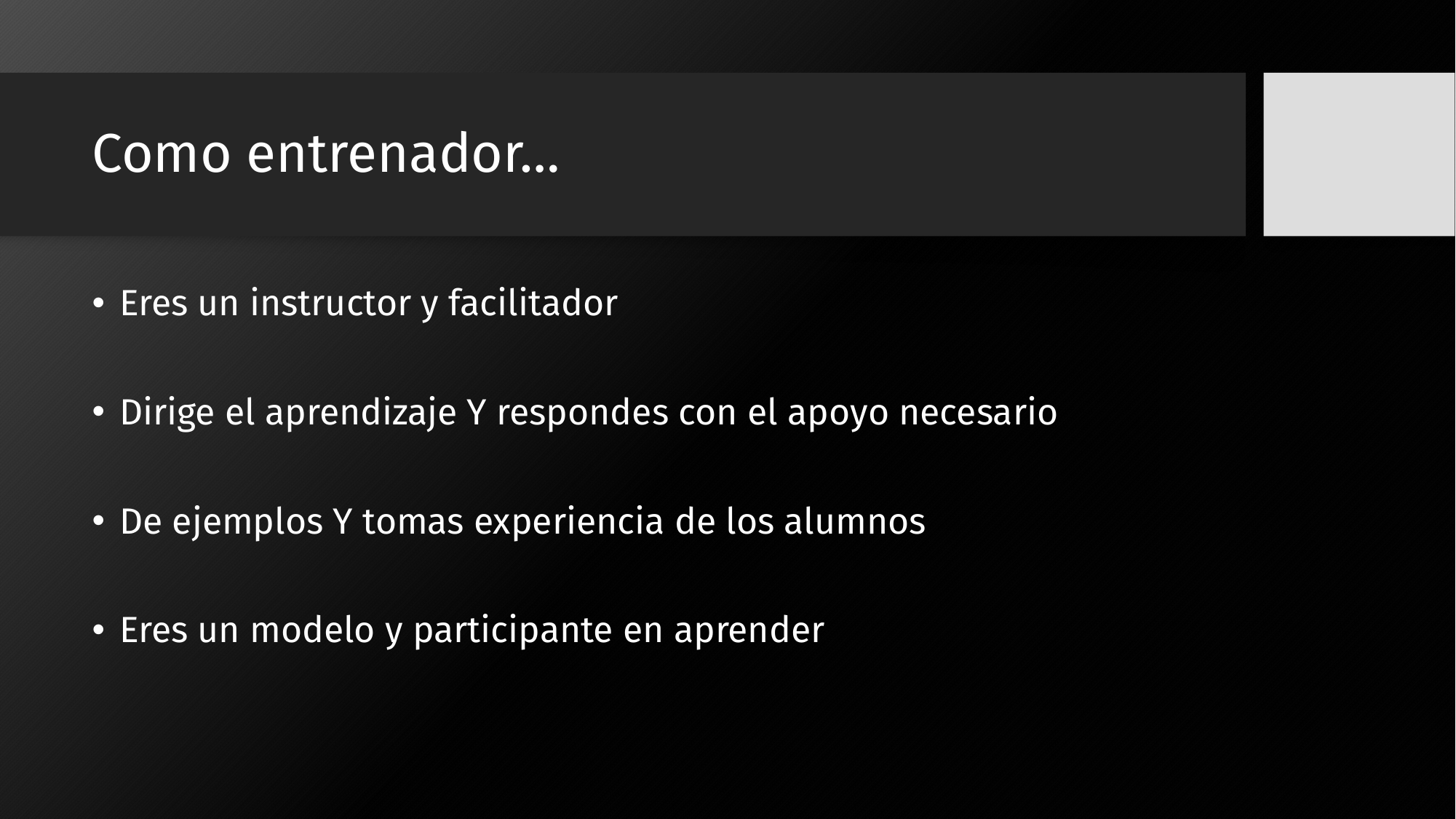

# Como entrenador…
Eres un instructor y facilitador

Dirige el aprendizaje Y respondes con el apoyo necesario

De ejemplos Y tomas experiencia de los alumnos

Eres un modelo y participante en aprender